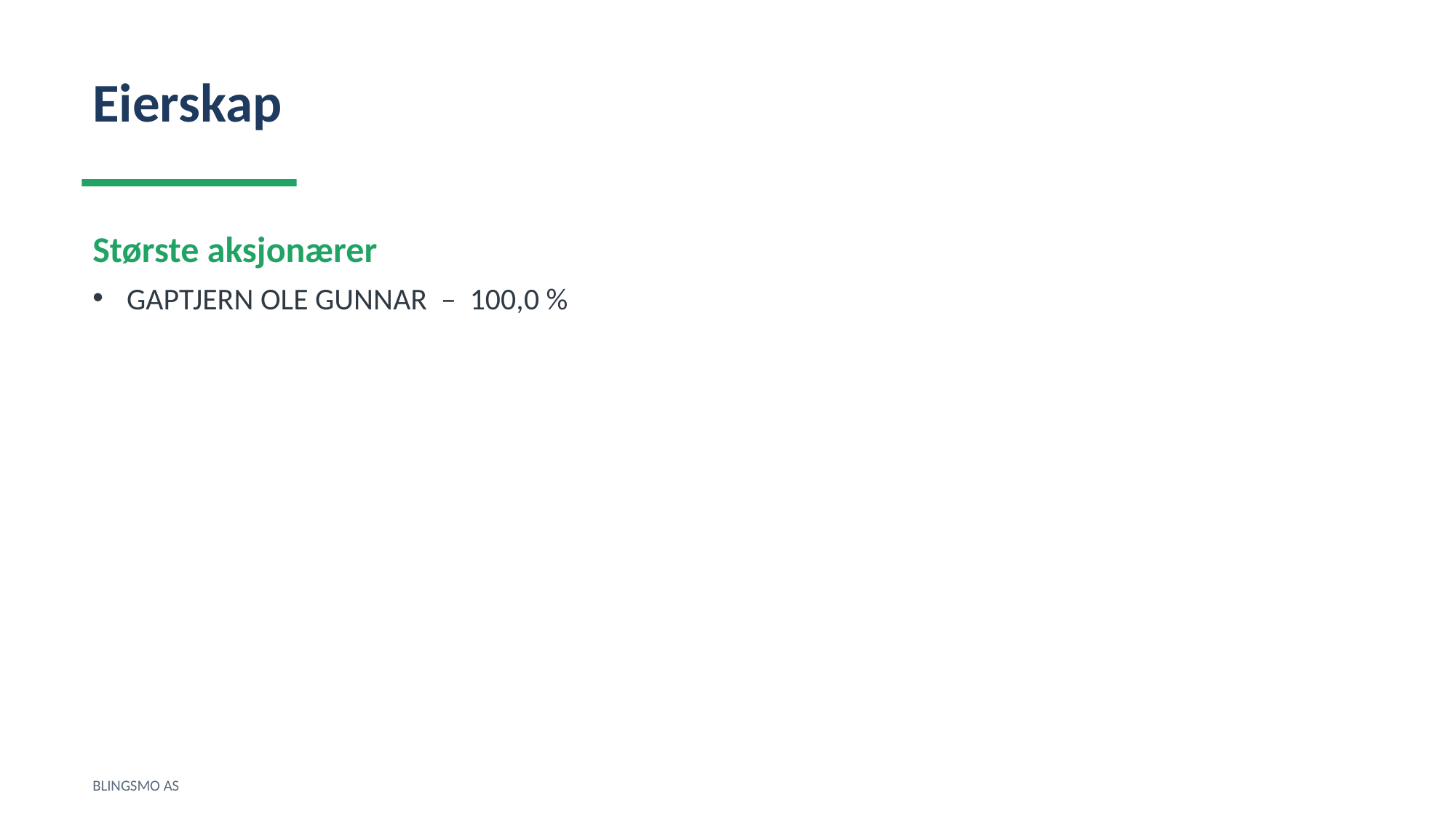

Eierskap

Største aksjonærer
GAPTJERN OLE GUNNAR  –  100,0 %
BLINGSMO AS